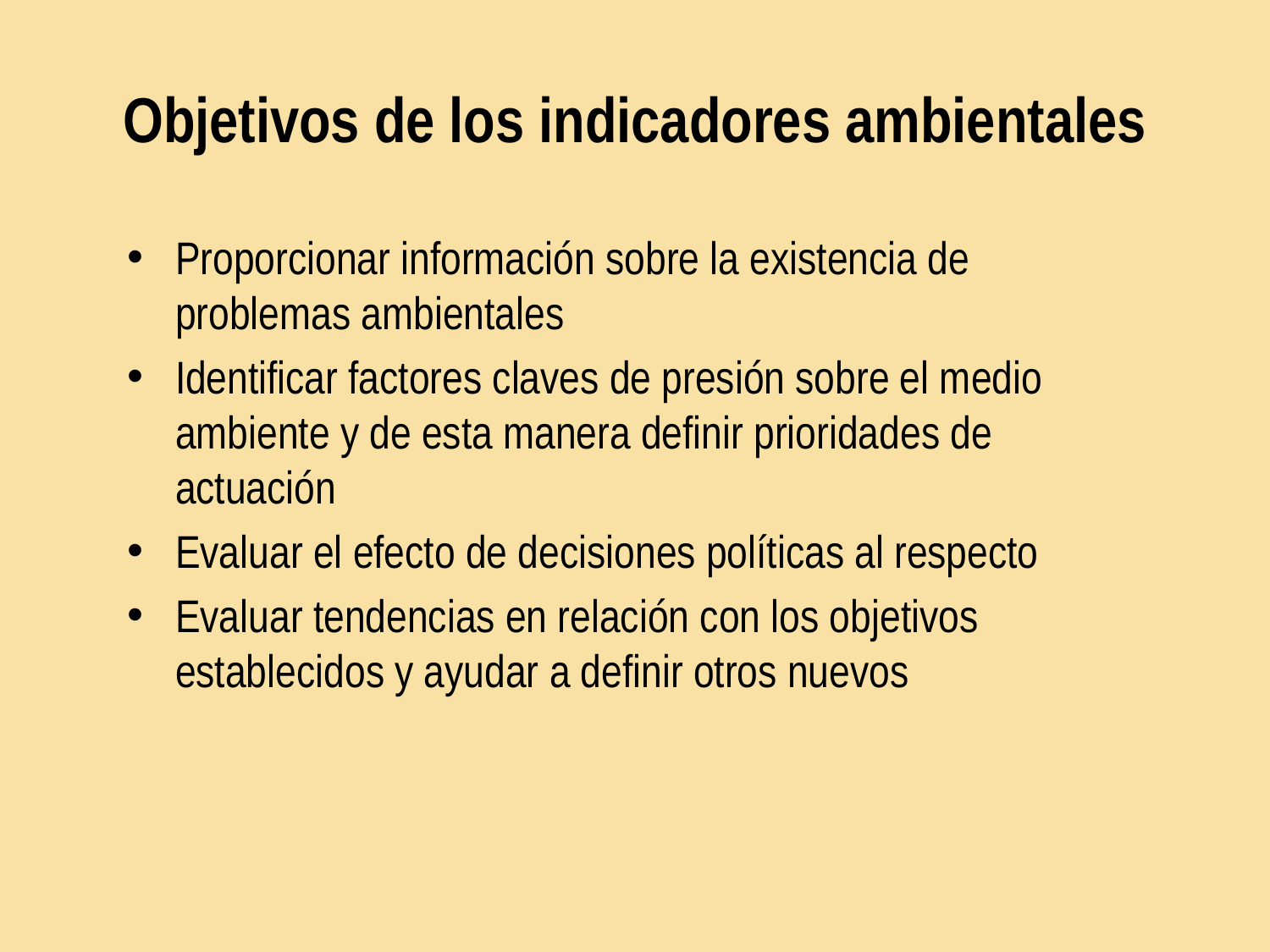

# Objetivos de los indicadores ambientales
Proporcionar información sobre la existencia de problemas ambientales
Identificar factores claves de presión sobre el medio ambiente y de esta manera definir prioridades de actuación
Evaluar el efecto de decisiones políticas al respecto
Evaluar tendencias en relación con los objetivos establecidos y ayudar a definir otros nuevos